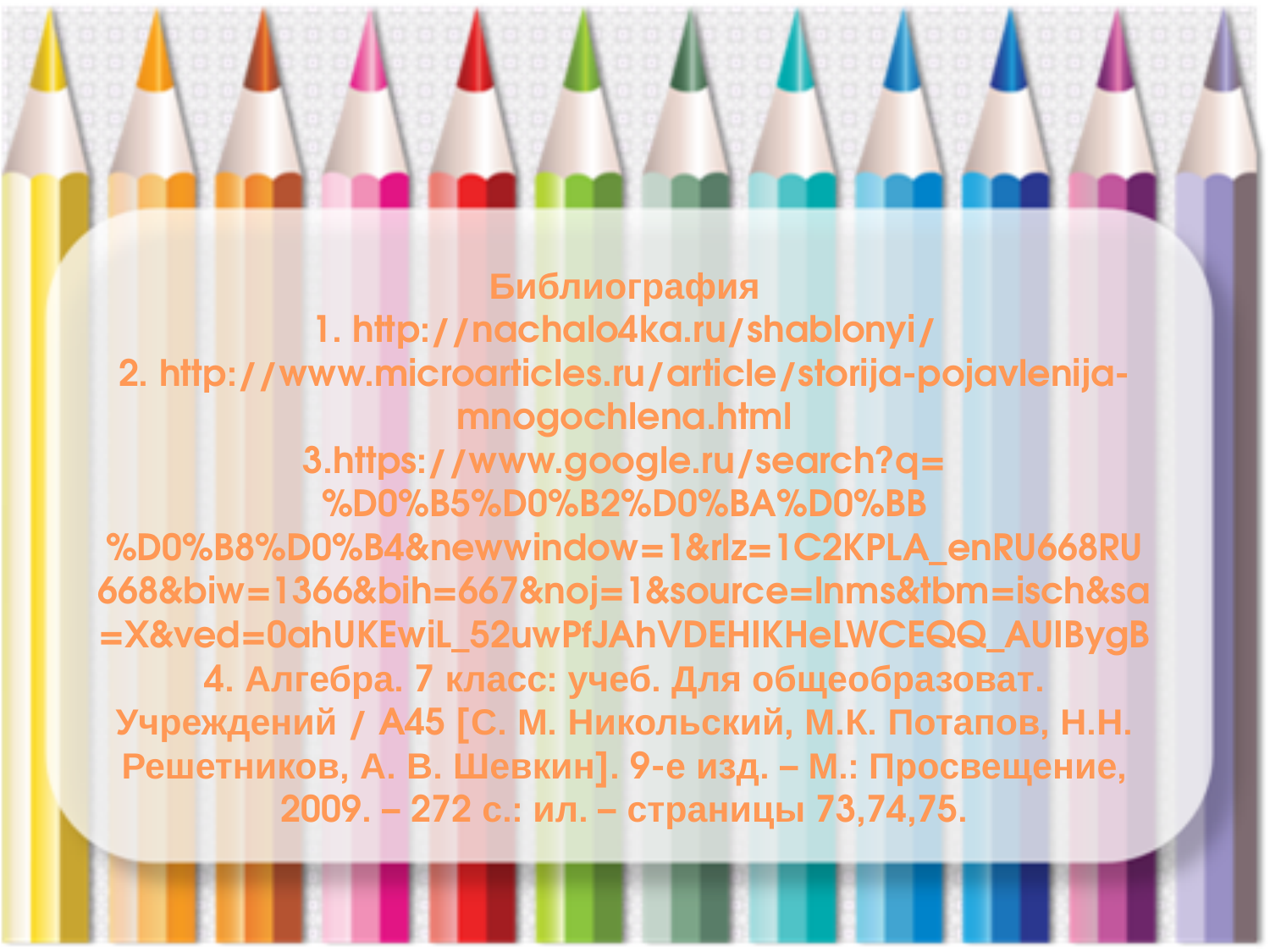

# Библиография 1. http://nachalo4ka.ru/shablonyi/ 2. http://www.microarticles.ru/article/storija-pojavlenija-mnogochlena.html 3.https://www.google.ru/search?q=%D0%B5%D0%B2%D0%BA%D0%BB%D0%B8%D0%B4&newwindow=1&rlz=1C2KPLA_enRU668RU668&biw=1366&bih=667&noj=1&source=lnms&tbm=isch&sa=X&ved=0ahUKEwiL_52uwPfJAhVDEHIKHeLWCEQQ_AUIBygB 4. Алгебра. 7 класс: учеб. Для общеобразоват. Учреждений / A45 [С. М. Никольский, М.К. Потапов, Н.Н. Решетников, А. В. Шевкин]. 9-е изд. – М.: Просвещение, 2009. – 272 с.: ил. – страницы 73,74,75.